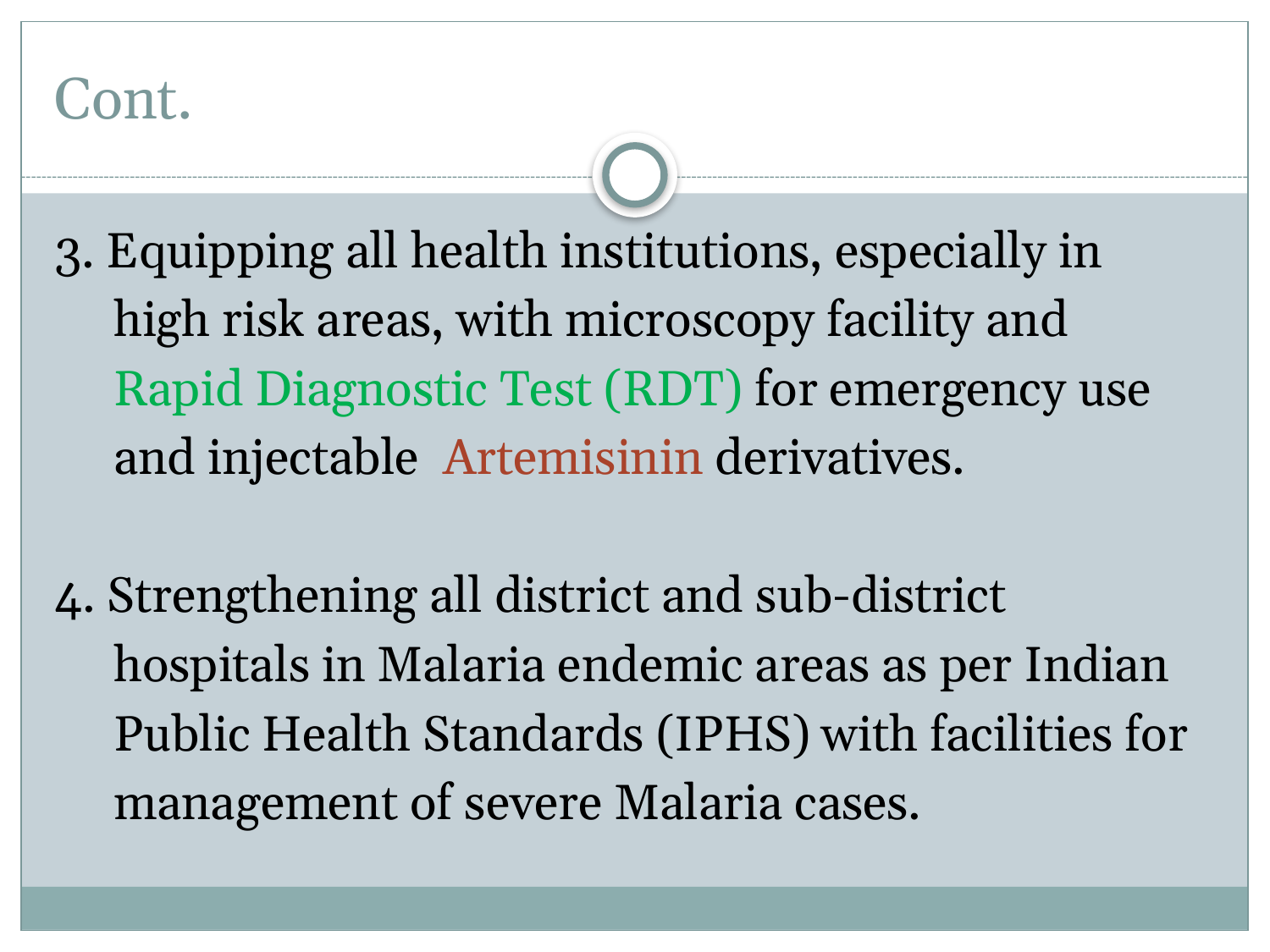

# Cont.
3. Equipping all health institutions, especially in
     high risk areas, with microscopy facility and
     Rapid Diagnostic Test (RDT) for emergency use
     and injectable  Artemisinin derivatives.

4. Strengthening all district and sub-district
     hospitals in Malaria endemic areas as per Indian
     Public Health Standards (IPHS) with facilities for
     management of severe Malaria cases.